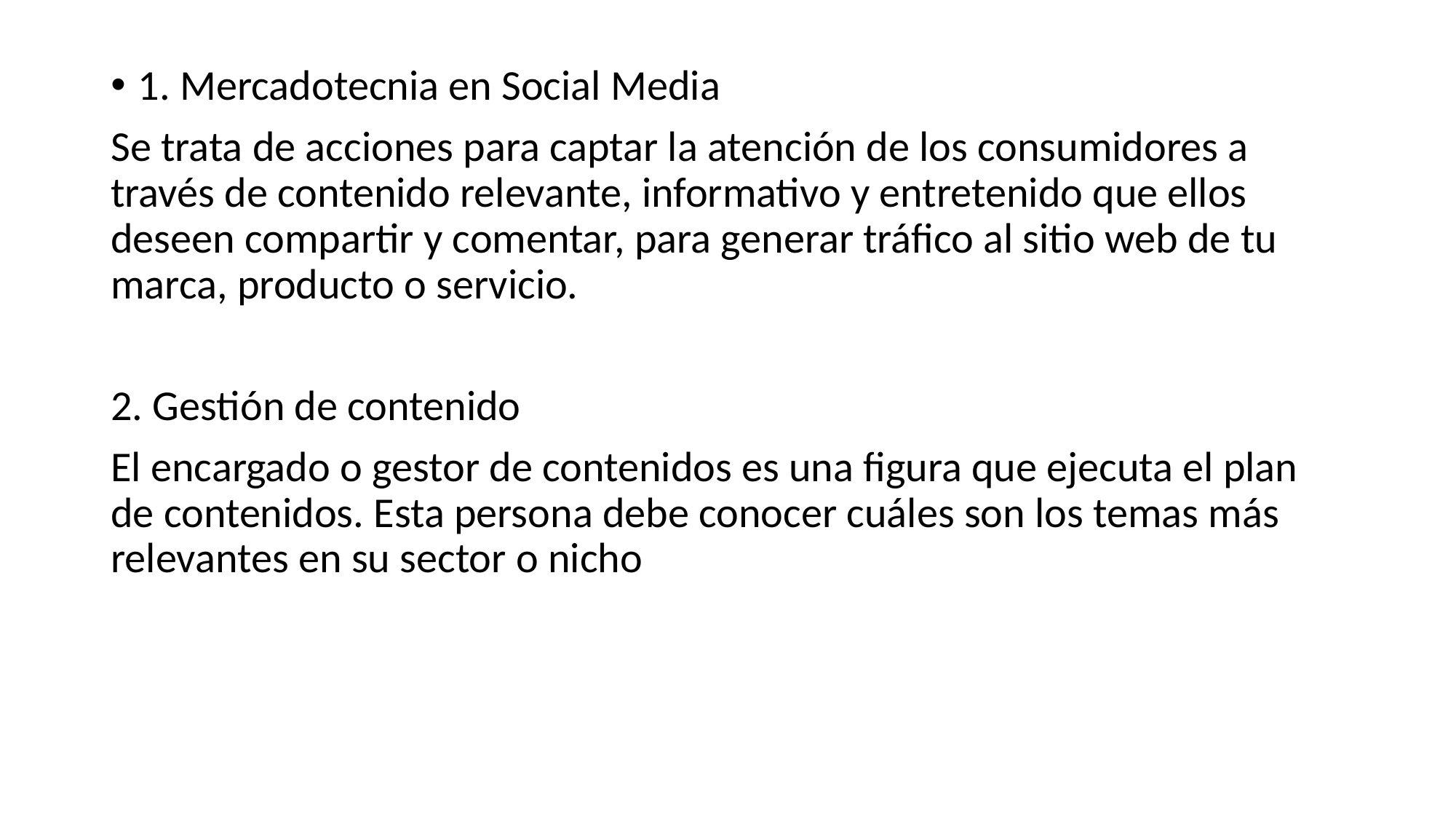

1. Mercadotecnia en Social Media
Se trata de acciones para captar la atención de los consumidores a través de contenido relevante, informativo y entretenido que ellos deseen compartir y comentar, para generar tráfico al sitio web de tu marca, producto o servicio.

2. Gestión de contenido
El encargado o gestor de contenidos es una figura que ejecuta el plan de contenidos. Esta persona debe conocer cuáles son los temas más relevantes en su sector o nicho